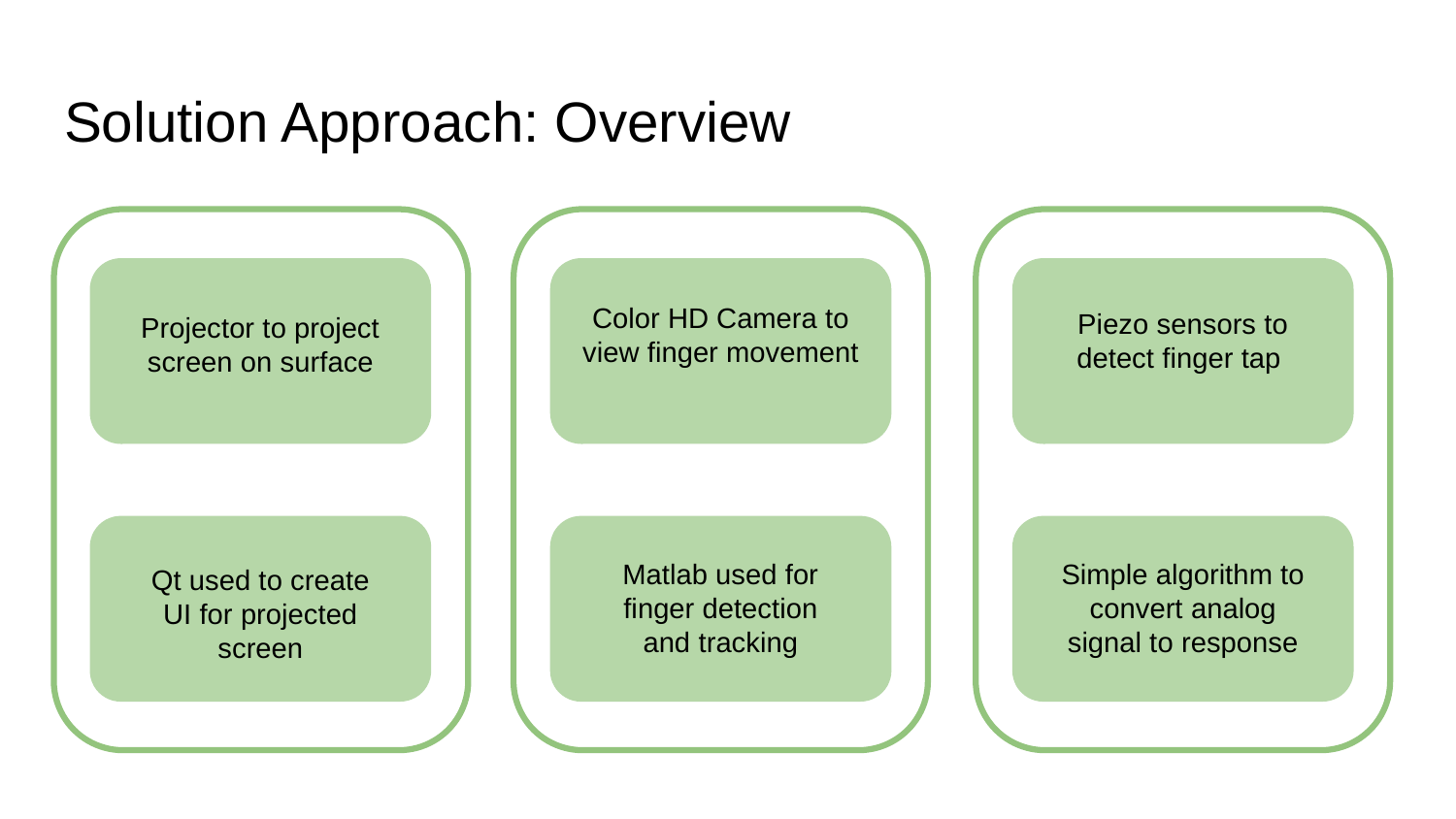

# Solution Approach: Overview

Projector to project screen on surface

Color HD Camera to view finger movement

Piezo sensors to detect finger tap

Qt used to create UI for projected screen

Matlab used for finger detection and tracking

Simple algorithm to convert analog signal to response